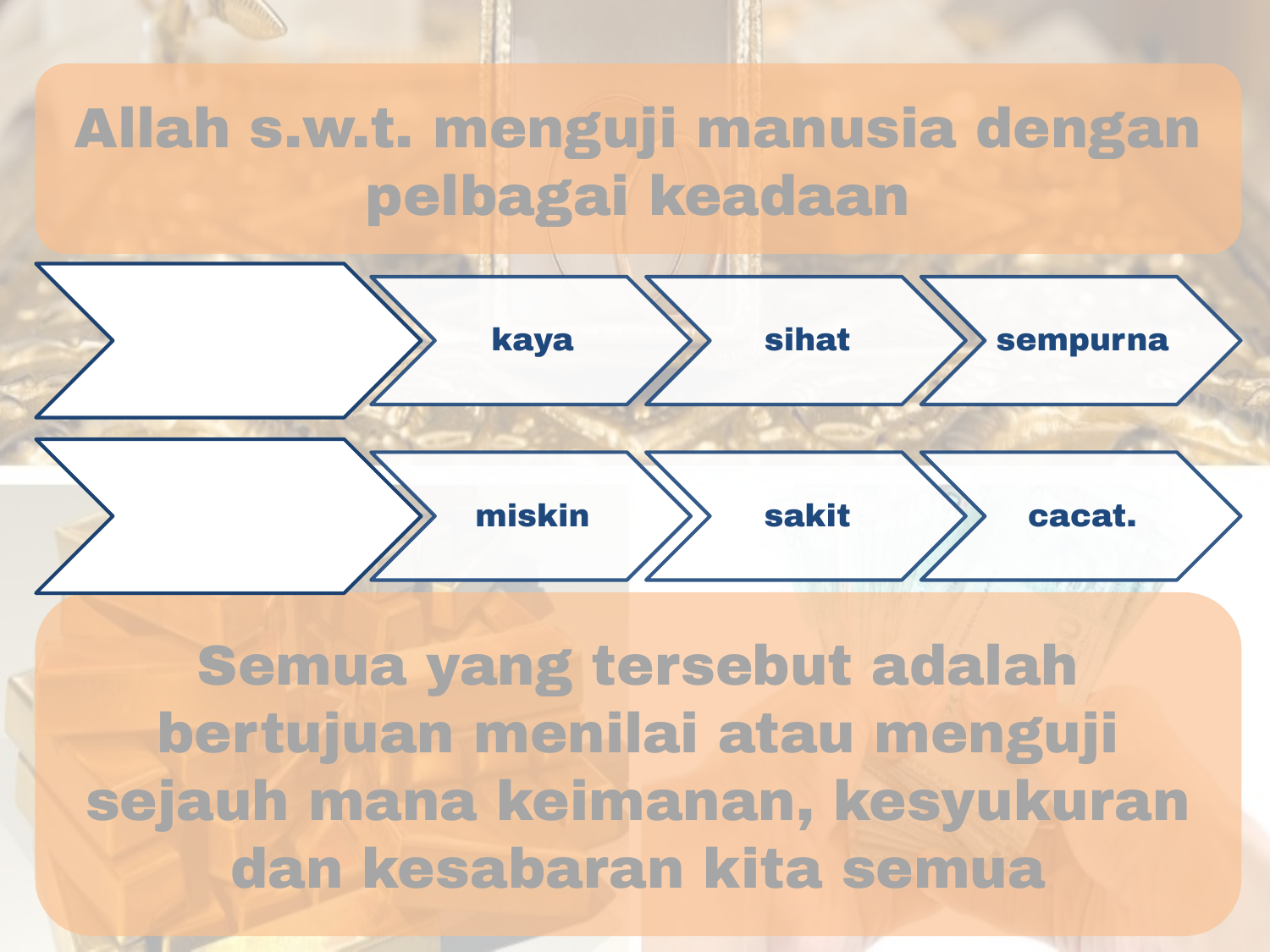

Allah s.w.t. menguji manusia dengan pelbagai keadaan

kaya
sihat
sempurna

miskin
sakit
cacat.
Semua yang tersebut adalah bertujuan menilai atau menguji sejauh mana keimanan, kesyukuran dan kesabaran kita semua